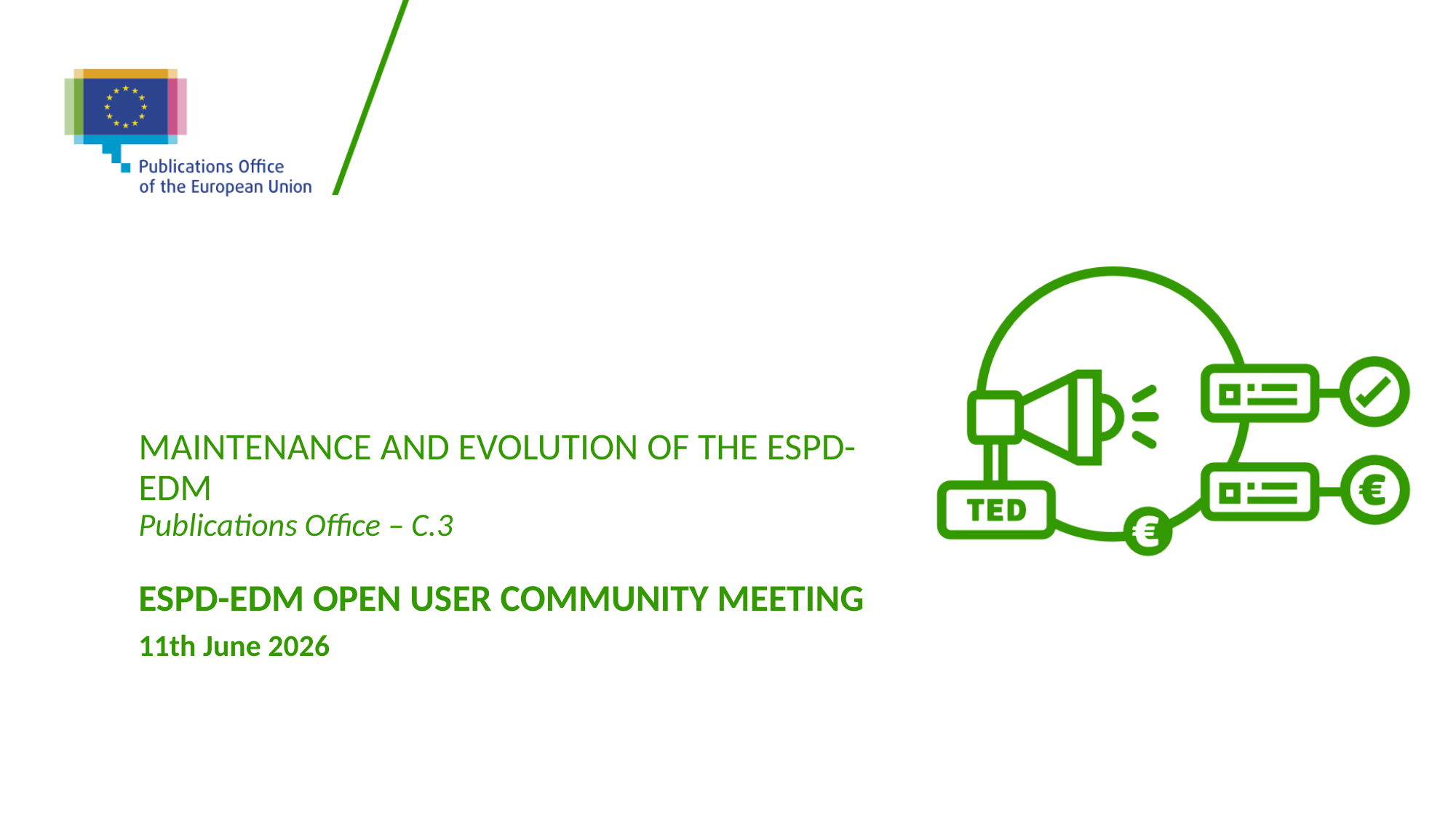

# Maintenance and evolution of the ESPD-EDM Publications Office – C.3 ESPD-EDM Open User Community Meeting
11th June 2026